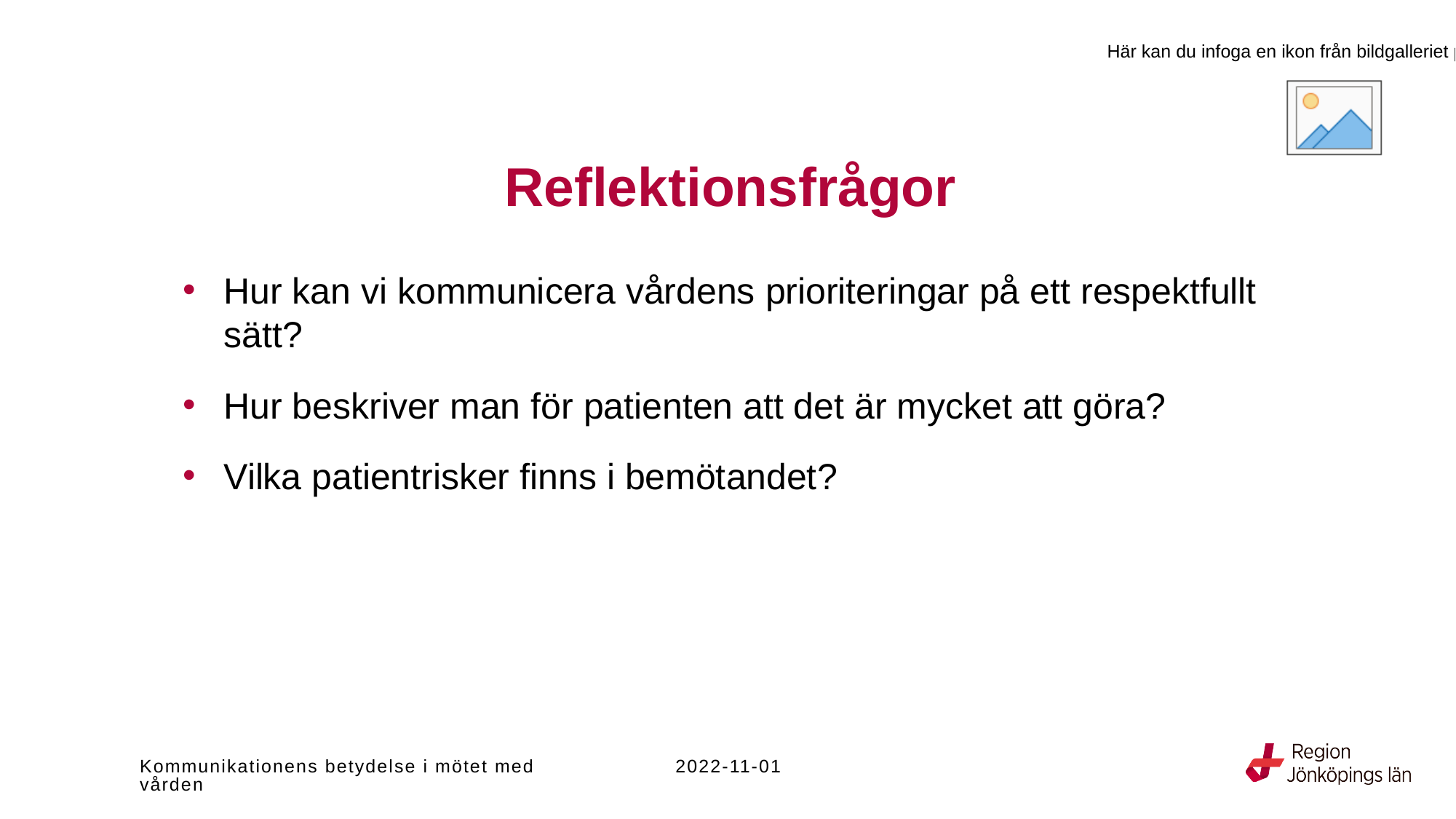

# Reflektionsfrågor
Hur kan vi kommunicera vårdens prioriteringar på ett respektfullt sätt?
Hur beskriver man för patienten att det är mycket att göra?
Vilka patientrisker finns i bemötandet?

Kommunikationens betydelse i mötet med vården
2022-11-01